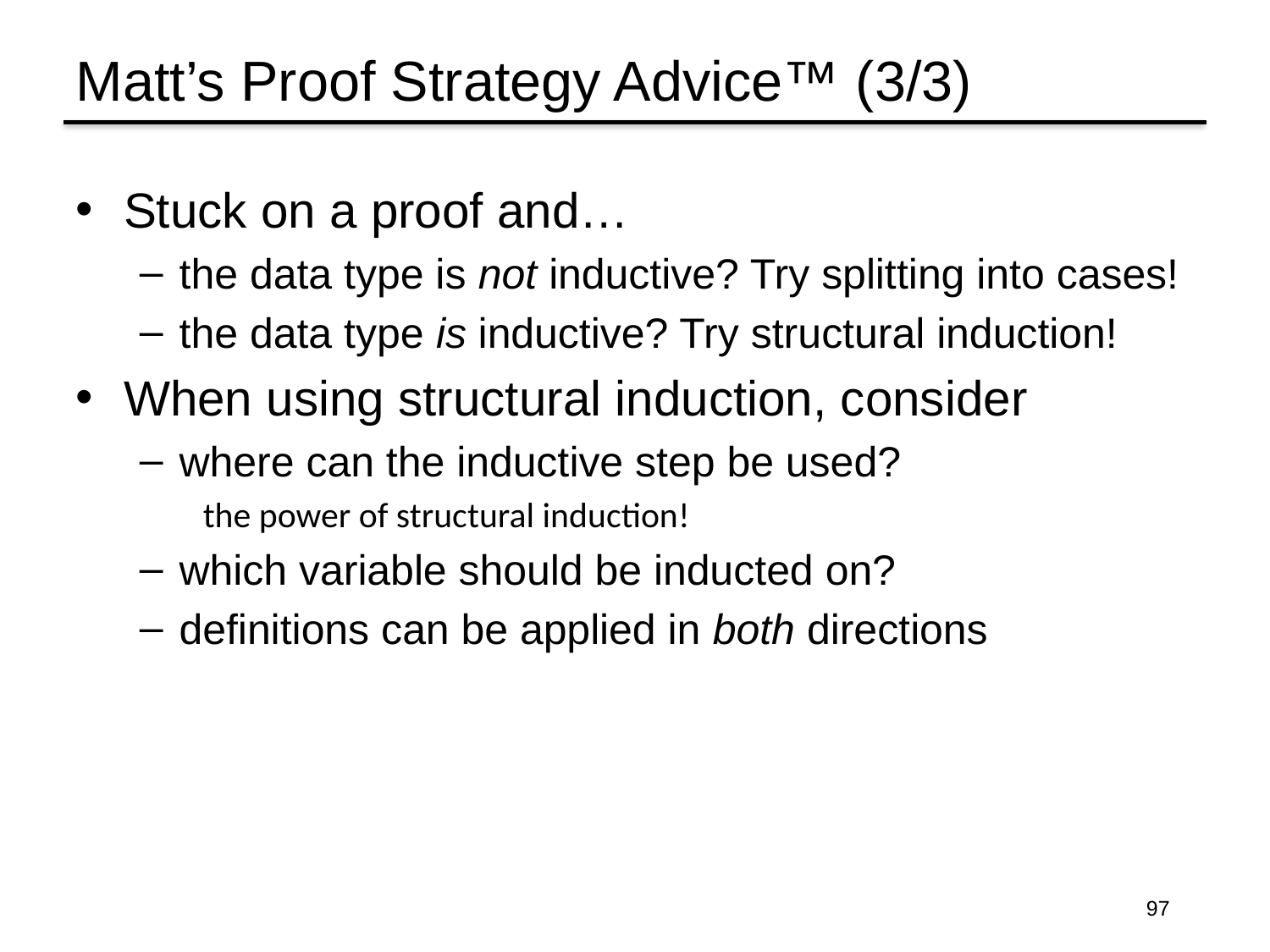

# Matt’s Proof Strategy Advice™️ (3/3)
Stuck on a proof and…
the data type is not inductive? Try splitting into cases!
the data type is inductive? Try structural induction!
When using structural induction, consider
where can the inductive step be used?
the power of structural induction!
which variable should be inducted on?
definitions can be applied in both directions
97